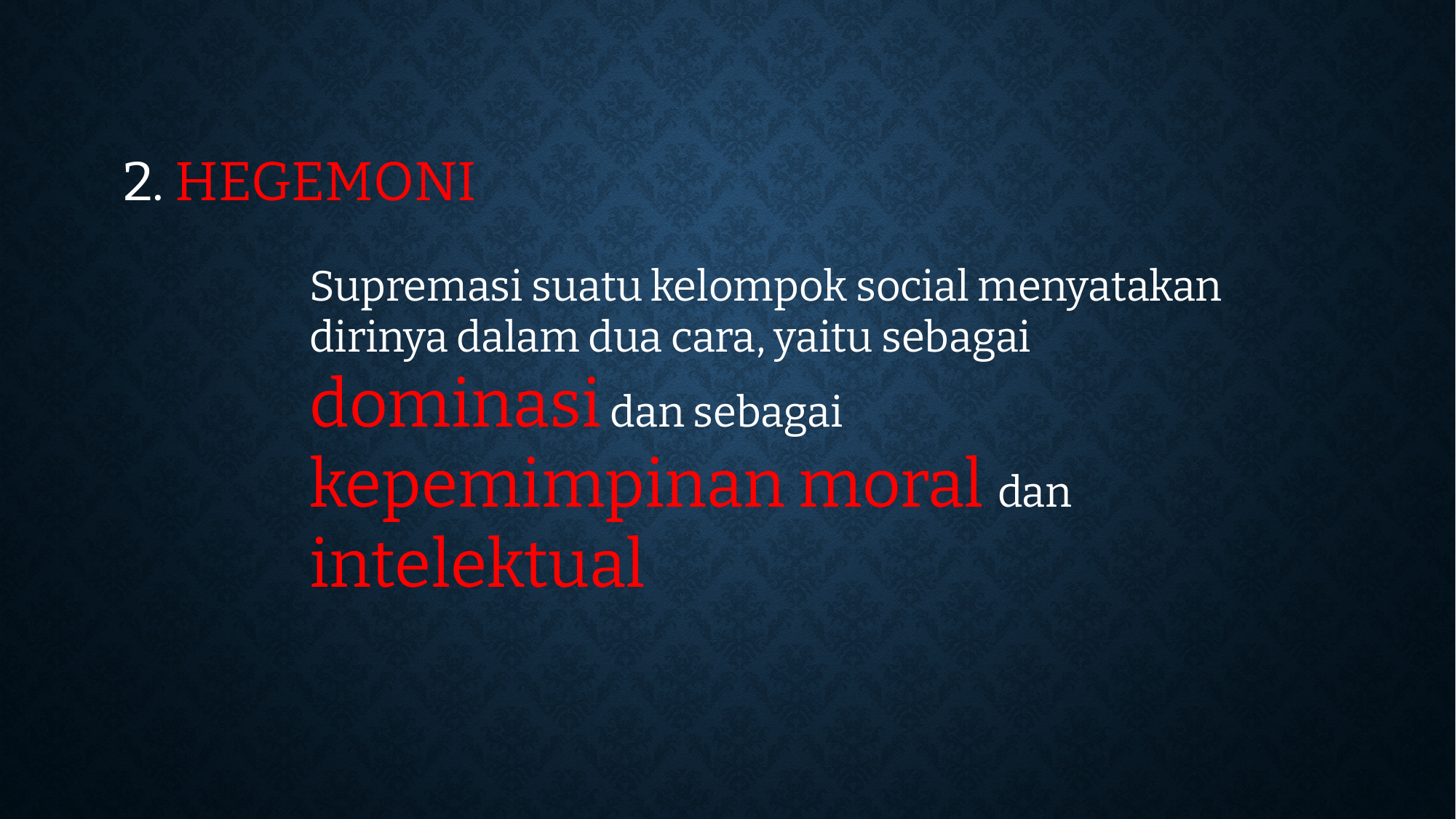

2. HEGEMONI
Supremasi suatu kelompok social menyatakan dirinya dalam dua cara, yaitu sebagai dominasi dan sebagai kepemimpinan moral dan intelektual